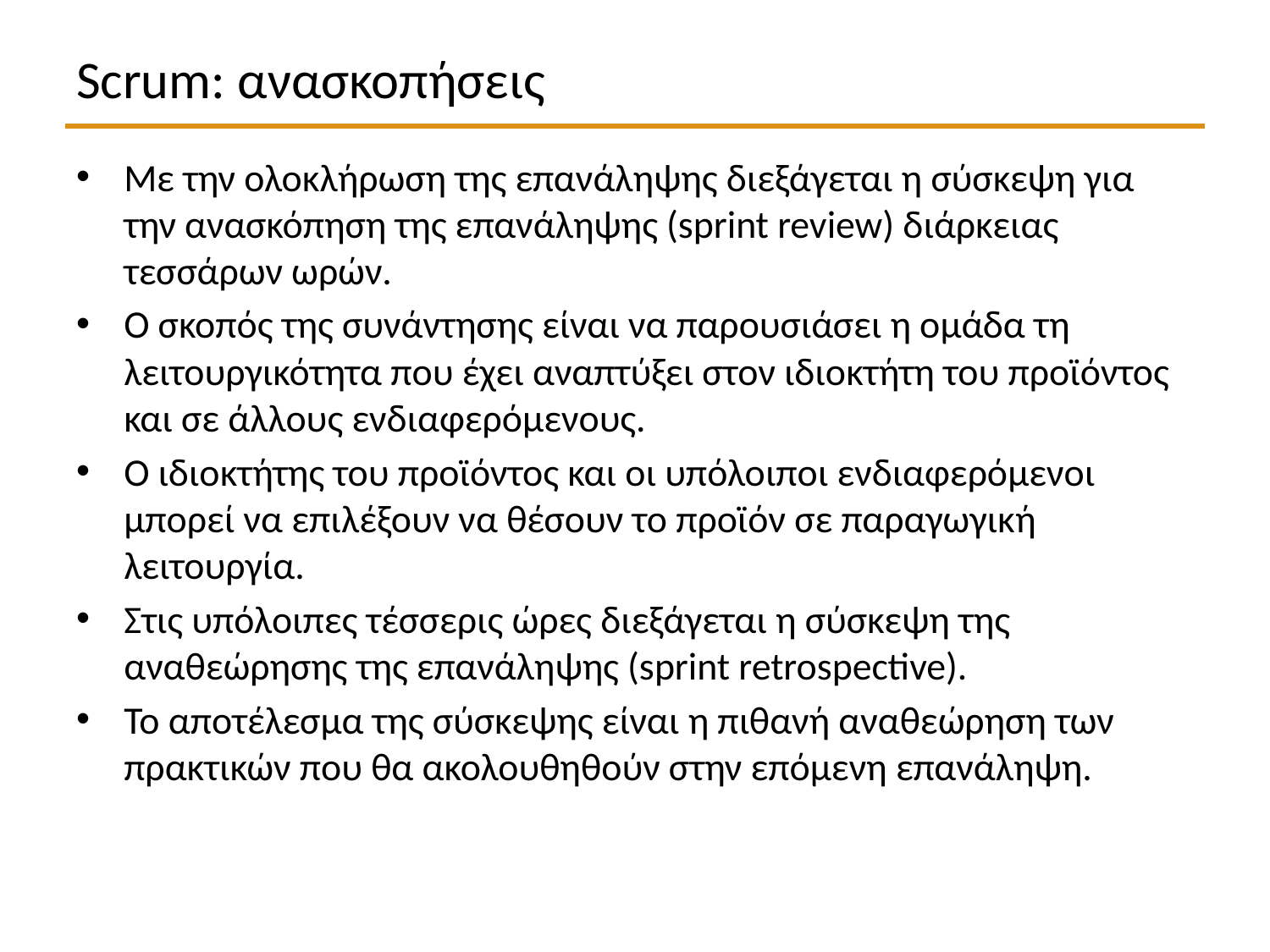

# Scrum: ανασκοπήσεις
Με την ολοκλήρωση της επανάληψης διεξάγεται η σύσκεψη για την ανασκόπηση της επανάληψης (sprint review) διάρκειας τεσσάρων ωρών.
Ο σκοπός της συνάντησης είναι να παρουσιάσει η ομάδα τη λειτουργικότητα που έχει αναπτύξει στον ιδιοκτήτη του προϊόντος και σε άλλους ενδιαφερόμενους.
Ο ιδιοκτήτης του προϊόντος και οι υπόλοιποι ενδιαφερόμενοι μπορεί να επιλέξουν να θέσουν το προϊόν σε παραγωγική λειτουργία.
Στις υπόλοιπες τέσσερις ώρες διεξάγεται η σύσκεψη της αναθεώρησης της επανάληψης (sprint retrospective).
Το αποτέλεσμα της σύσκεψης είναι η πιθανή αναθεώρηση των πρακτικών που θα ακολουθηθούν στην επόμενη επανάληψη.